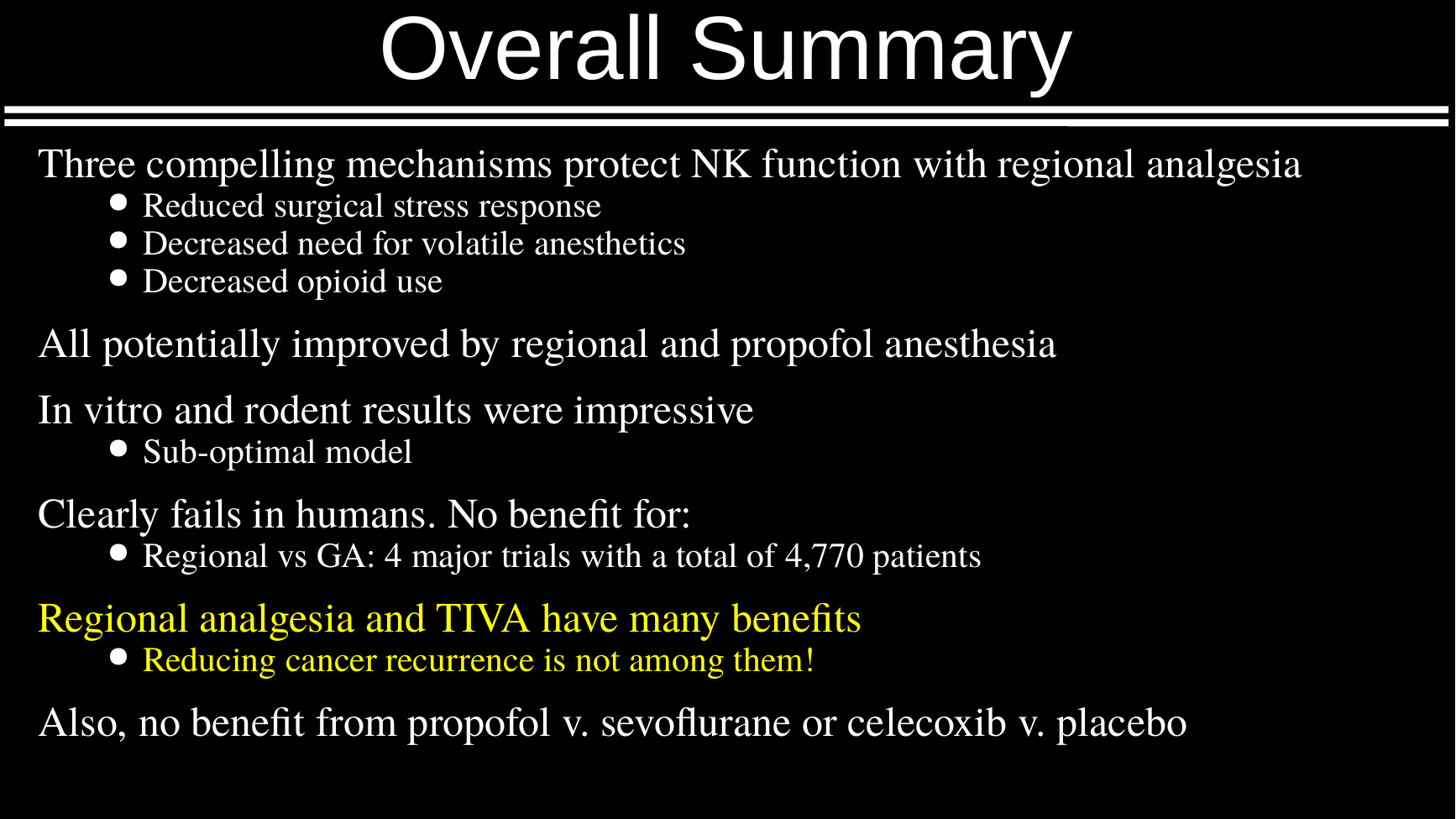

# Overall Summary
Three compelling mechanisms protect NK function with regional analgesia
Reduced surgical stress response
Decreased need for volatile anesthetics
Decreased opioid use
All potentially improved by regional and propofol anesthesia
In vitro and rodent results were impressive
Sub-optimal model
Clearly fails in humans. No benefit for:
Regional vs GA: 4 major trials with a total of 4,770 patients
Regional analgesia and TIVA have many benefits
Reducing cancer recurrence is not among them!
Also, no benefit from propofol v. sevoflurane or celecoxib v. placebo